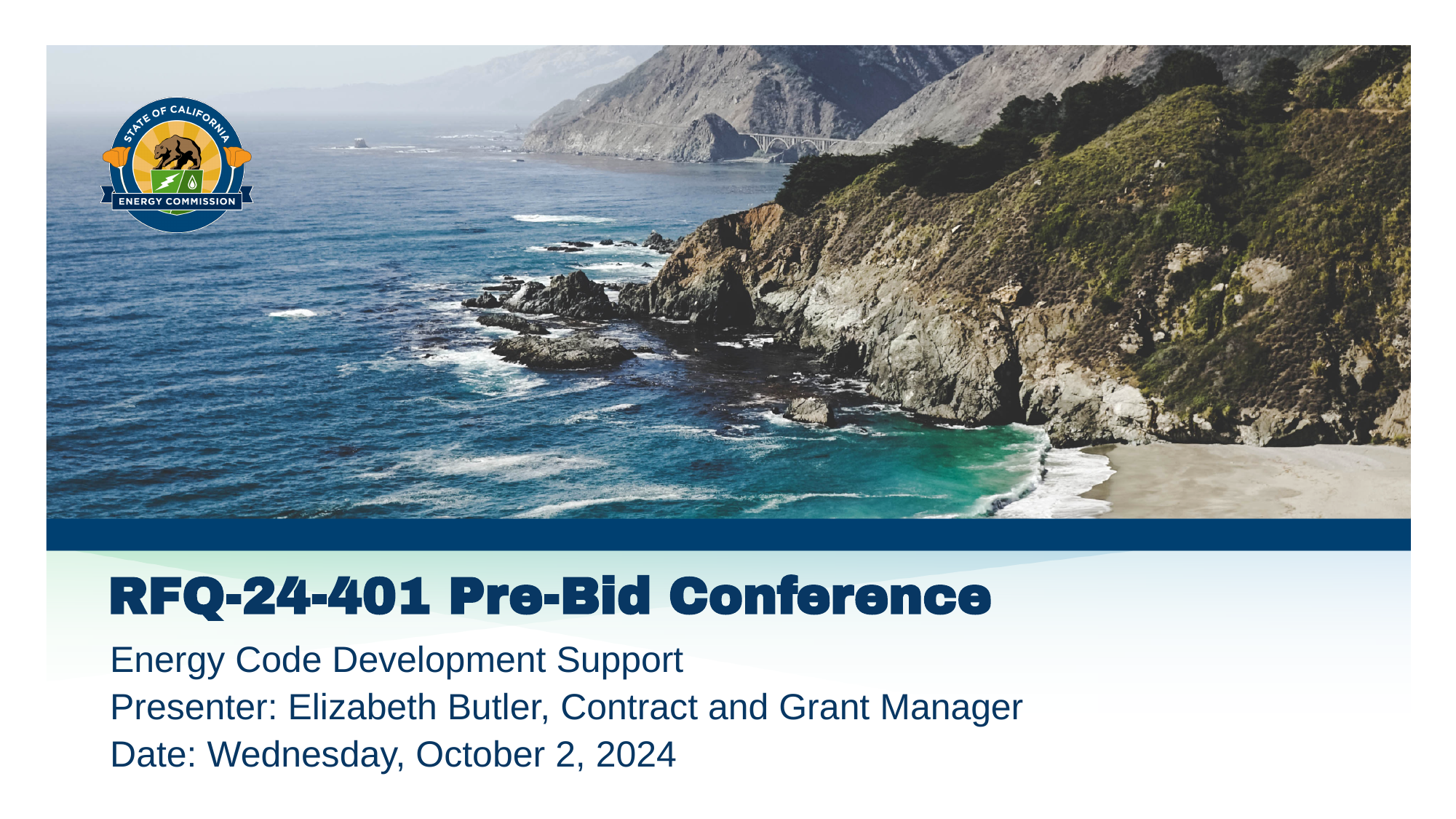

# RFQ-24-401 Pre-Bid Conference
Energy Code Development Support
Presenter: Elizabeth Butler, Contract and Grant Manager
Date: Wednesday, October 2, 2024